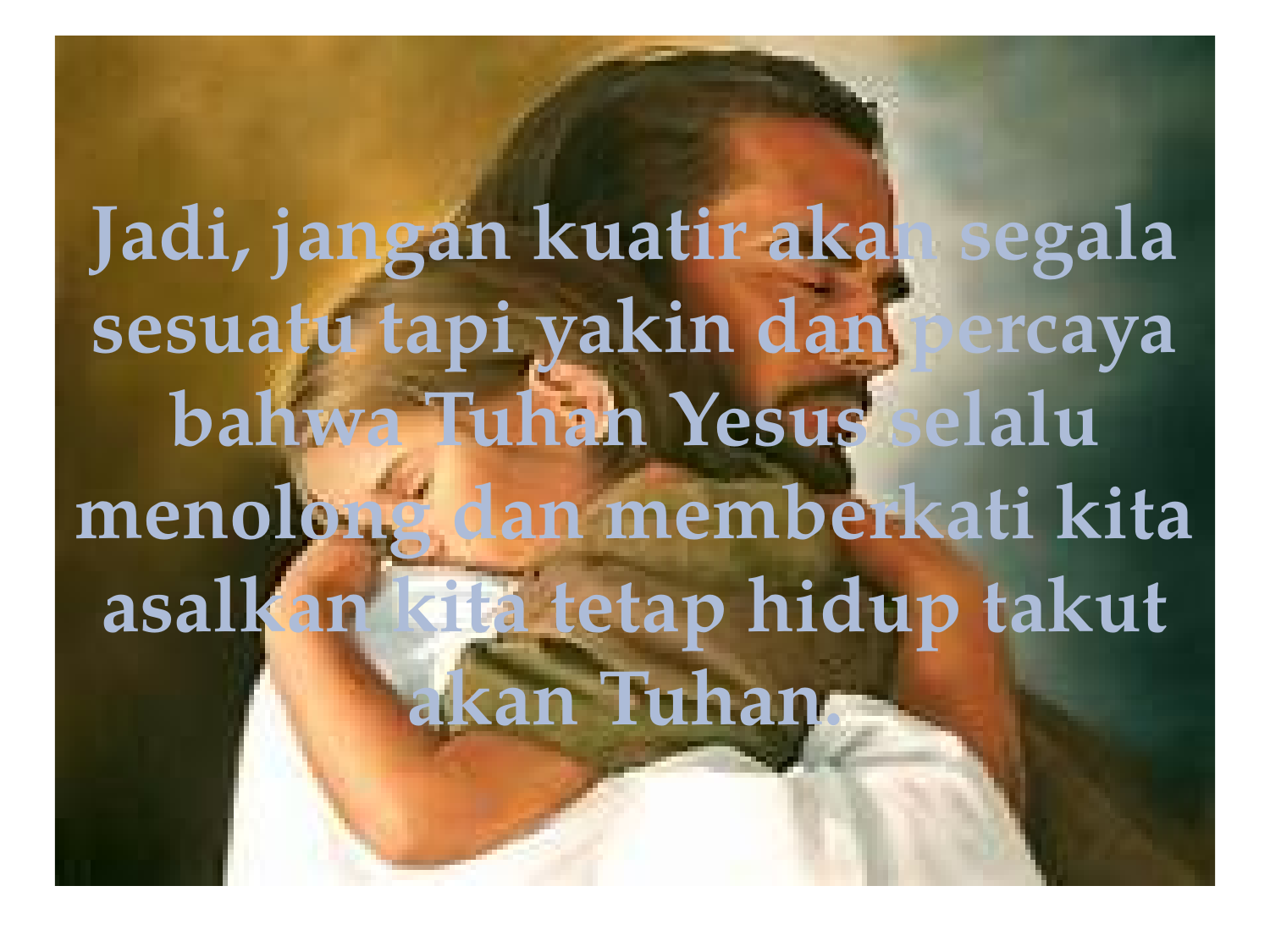

# Jadi, jangan kuatir akan segala sesuatu tapi yakin dan percaya bahwa Tuhan Yesus selalu menolong dan memberkati kita asalkan kita tetap hidup takut akan Tuhan.